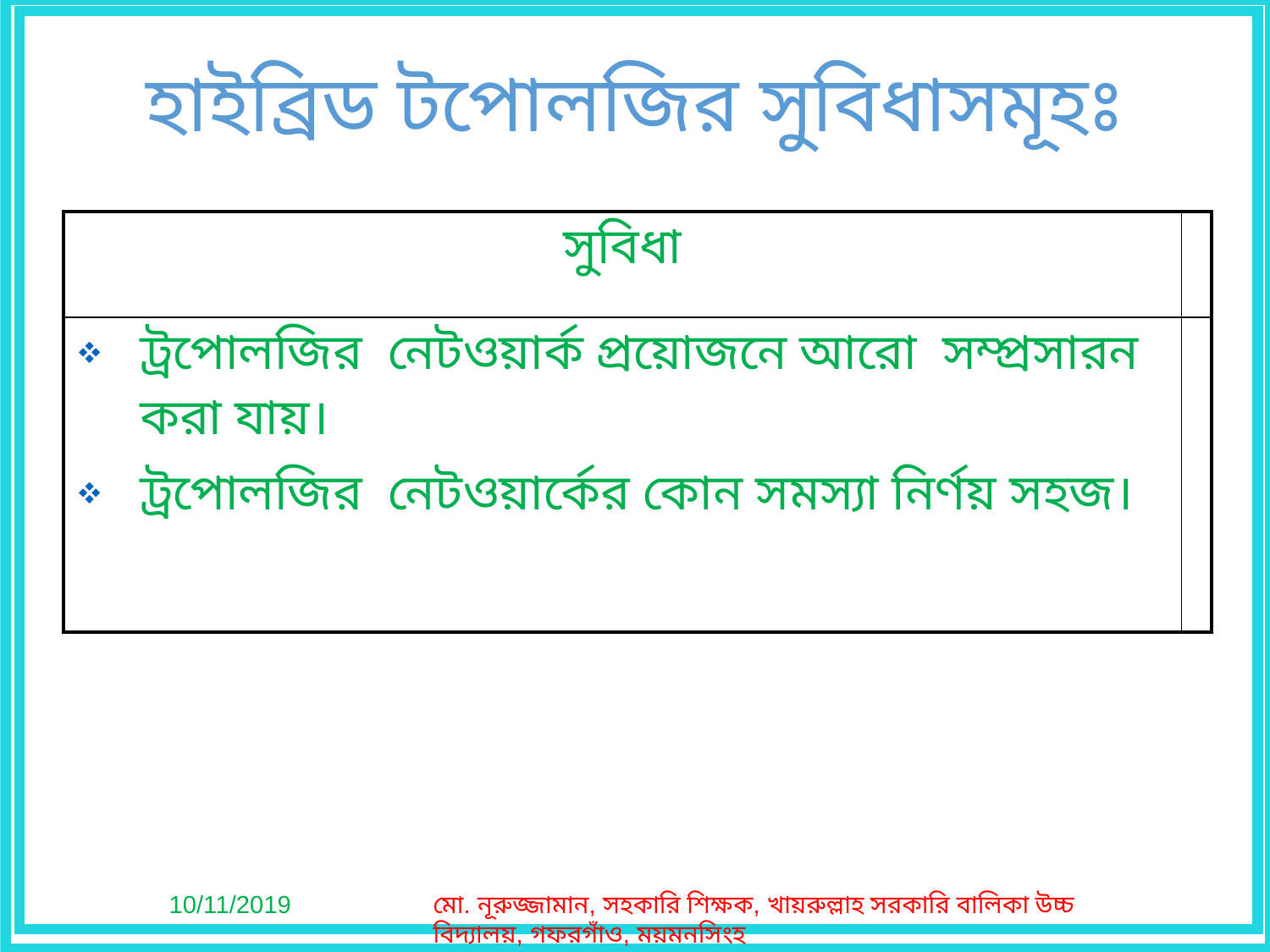

হাইব্রিড টপোলজির সুবিধাসমূহঃ
| সুবিধা |  |
| --- | --- |
| ট্রপোলজির নেটওয়ার্ক প্রয়োজনে আরো সম্প্রসারন করা যায়। ট্রপোলজির নেটওয়ার্কের কোন সমস্যা নির্ণয় সহজ। |  |
10/11/2019
মো. নূরুজ্জামান, সহকারি শিক্ষক, খায়রুল্লাহ সরকারি বালিকা উচ্চ  বিদ্যালয়, গফরগাঁও, ময়মনসিংহ